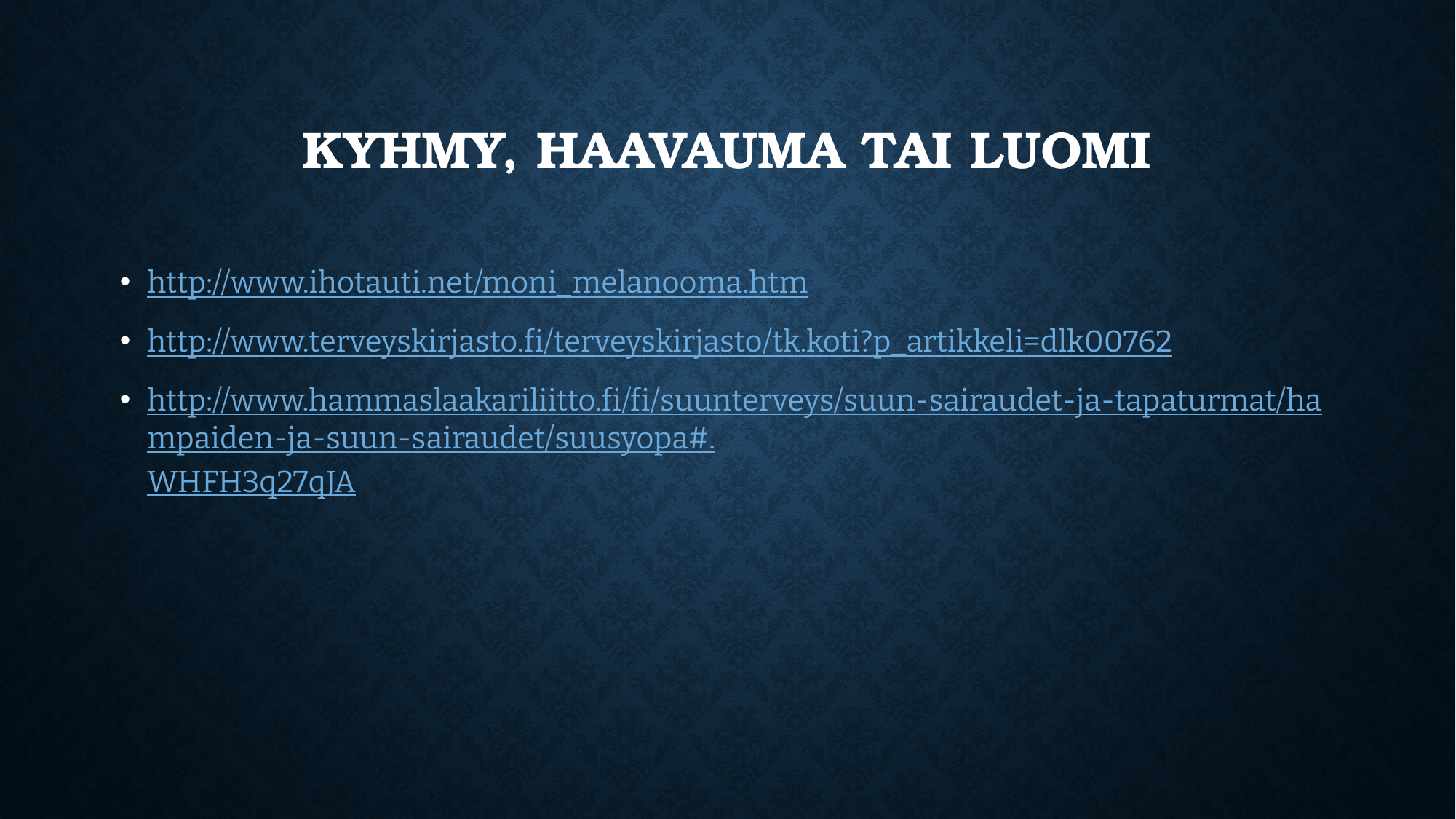

# Kyhmy, haavauma tai luomi
http://www.ihotauti.net/moni_melanooma.htm
http://www.terveyskirjasto.fi/terveyskirjasto/tk.koti?p_artikkeli=dlk00762
http://www.hammaslaakariliitto.fi/fi/suunterveys/suun-sairaudet-ja-tapaturmat/hampaiden-ja-suun-sairaudet/suusyopa#.WHFH3q27qJA